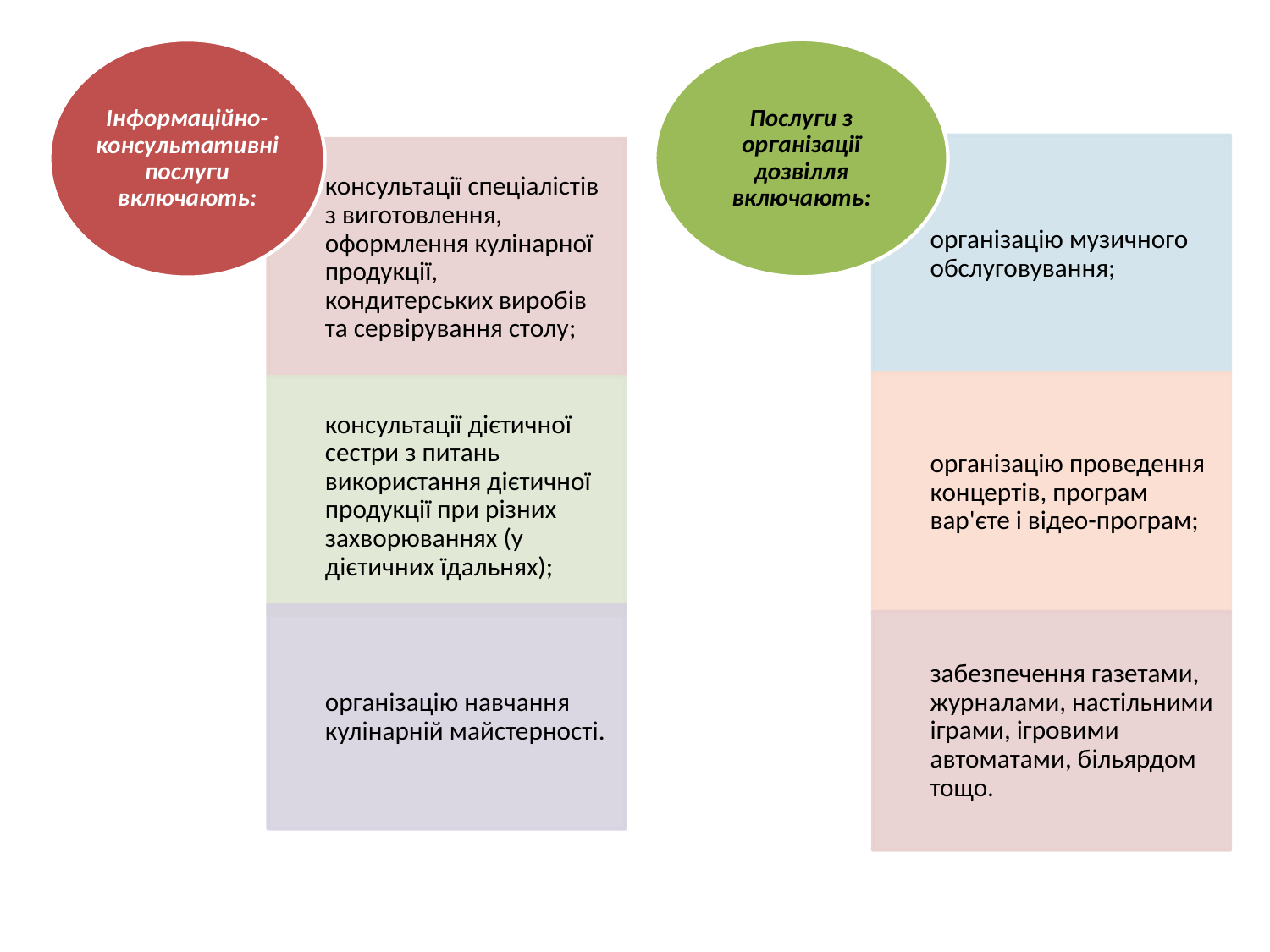

консультації спеціалістів з виготовлення, оформлення кулінарної продукції, кондитерських виробів та сервірування столу;
консультації дієтичної сестри з питань використання дієтичної продукції при різних захворюваннях (у дієтичних їдальнях);
організацію навчання кулінарній майстерності.
Інформаційно-консультативні послуги включають:
організацію музичного обслуговування;
організацію проведення концертів, програм вар'єте і відео-програм;
забезпечення газетами, журналами, настільними іграми, ігровими автоматами, більярдом тощо.
Послуги з організації дозвілля включають: